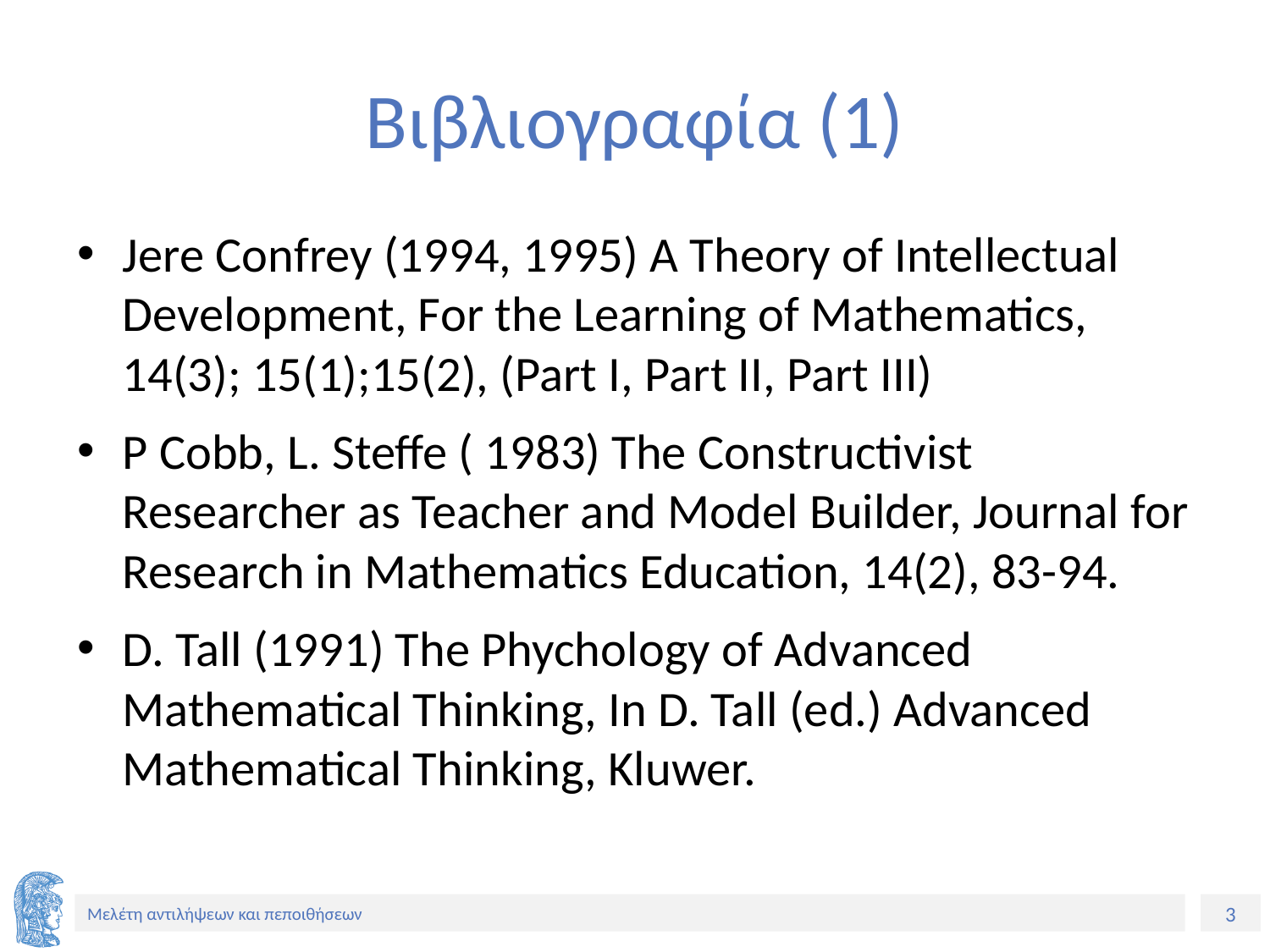

# Βιβλιογραφία (1)
Jere Confrey (1994, 1995) A Theory of Intellectual Development, For the Learning of Mathematics, 14(3); 15(1);15(2), (Part I, Part II, Part III)
P Cobb, L. Steffe ( 1983) The Constructivist Researcher as Teacher and Model Builder, Journal for Research in Mathematics Education, 14(2), 83-94.
D. Tall (1991) The Phychology of Advanced Mathematical Thinking, In D. Tall (ed.) Advanced Mathematical Thinking, Kluwer.